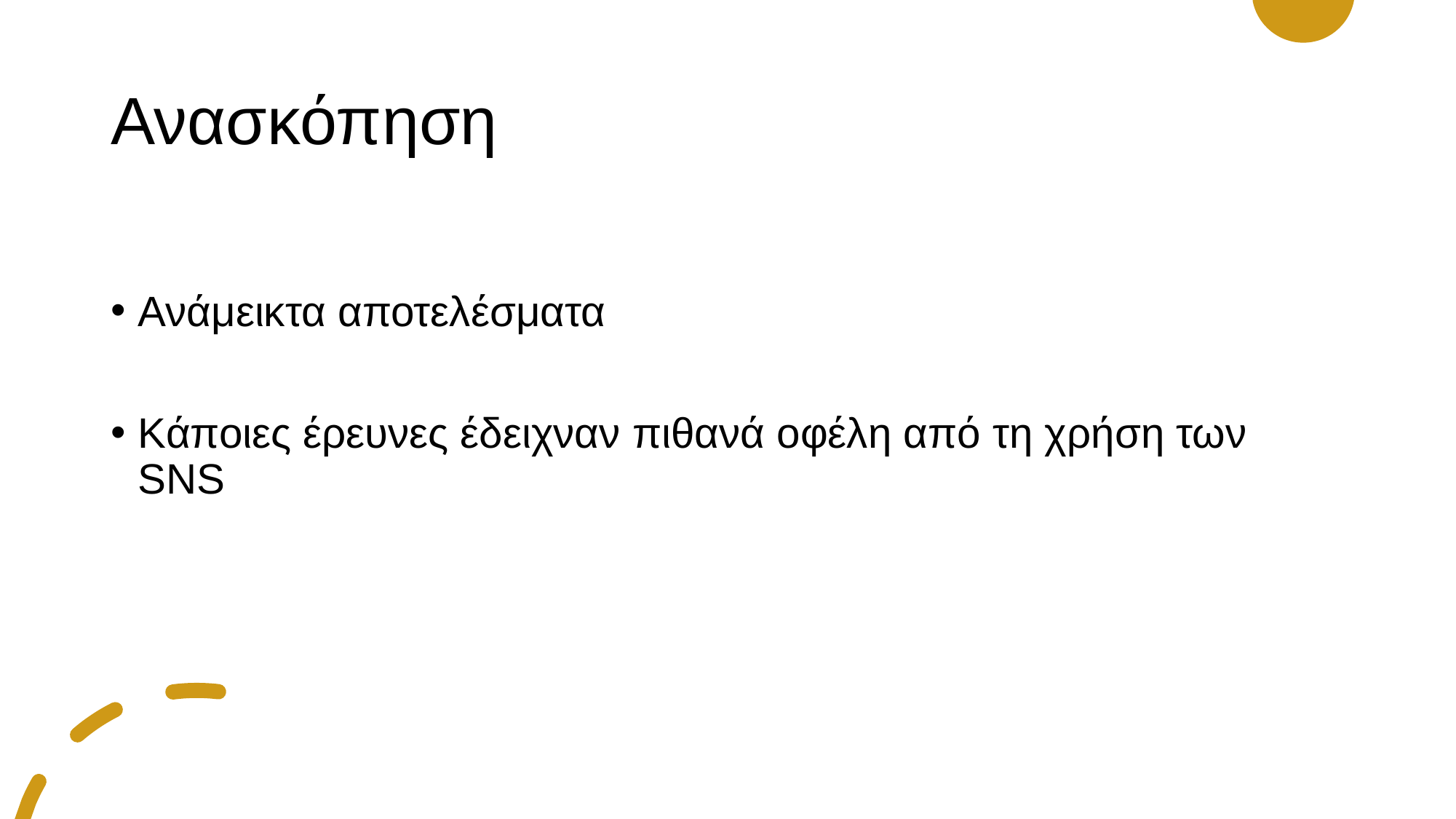

# Ανασκόπηση

Ανάμεικτα αποτελέσματα

Κάποιες έρευνες έδειχναν πιθανά οφέλη από τη χρήση των SNS